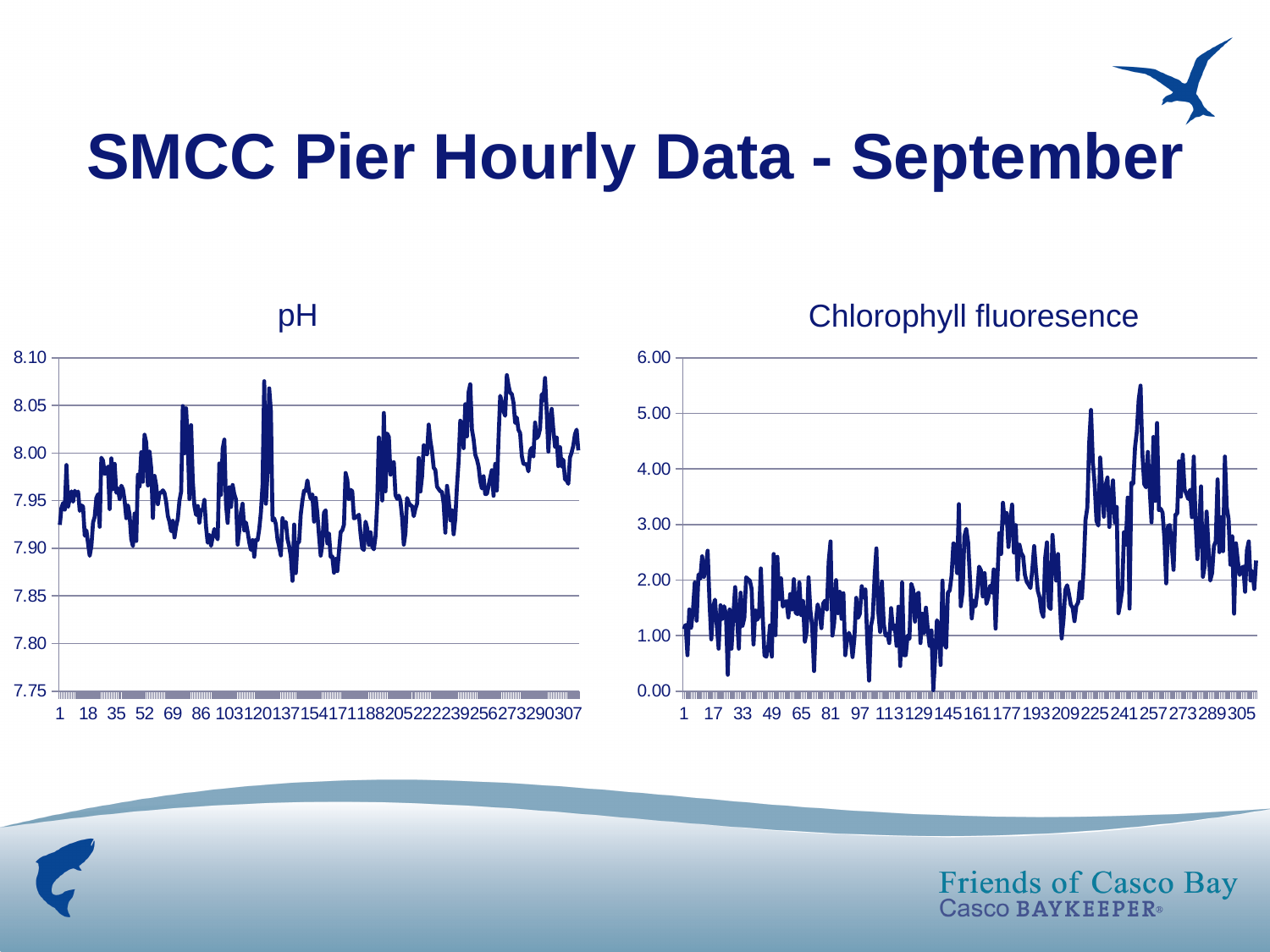

# SMCC Pier Hourly Data - September
pH
Chlorophyll fluoresence

### Chart

| Category |  |
|---|---|

### Chart

| Category |  |
|---|---|